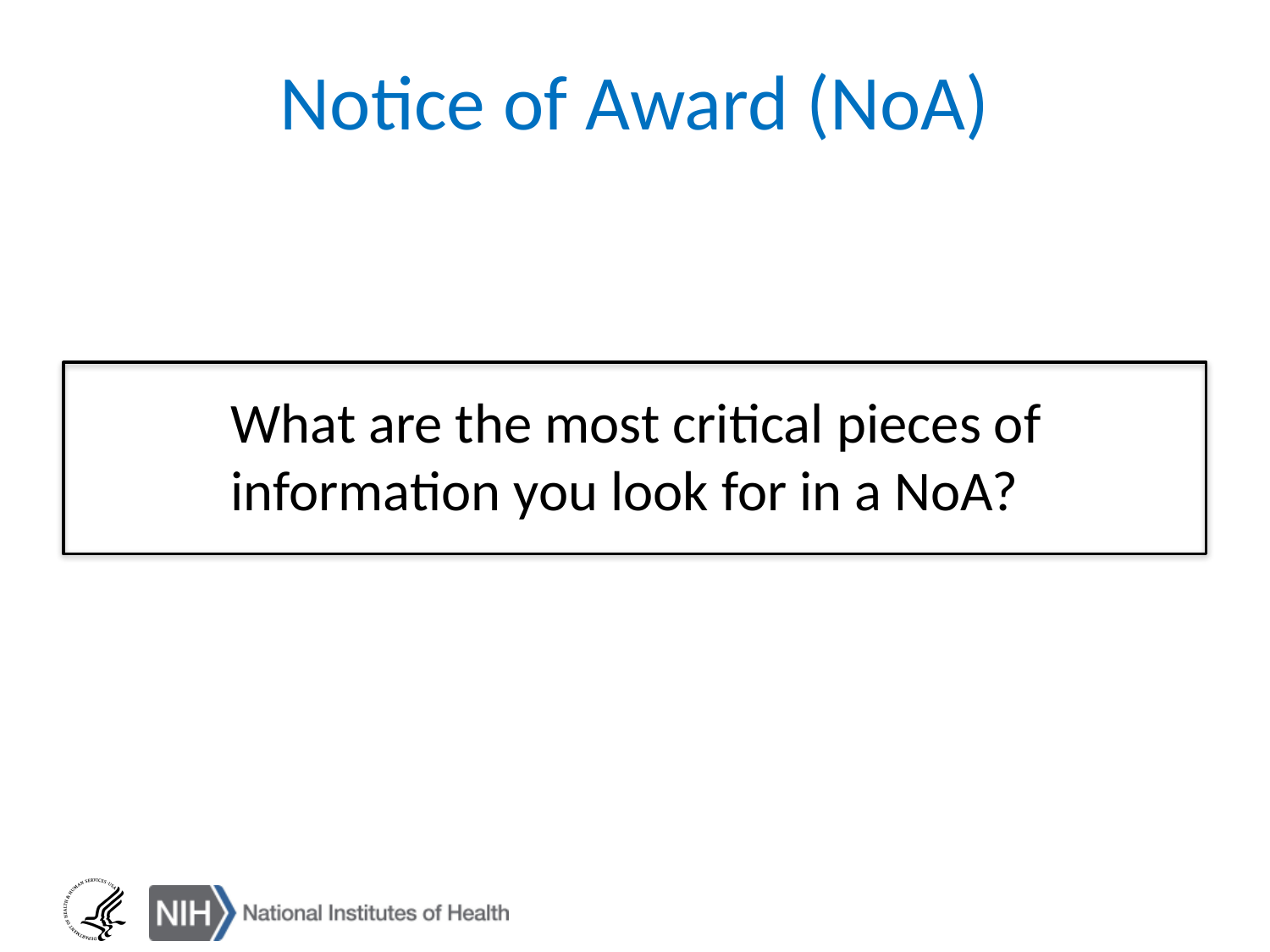

# Notice of Award (NoA)

What are the most critical pieces of information you look for in a NoA?